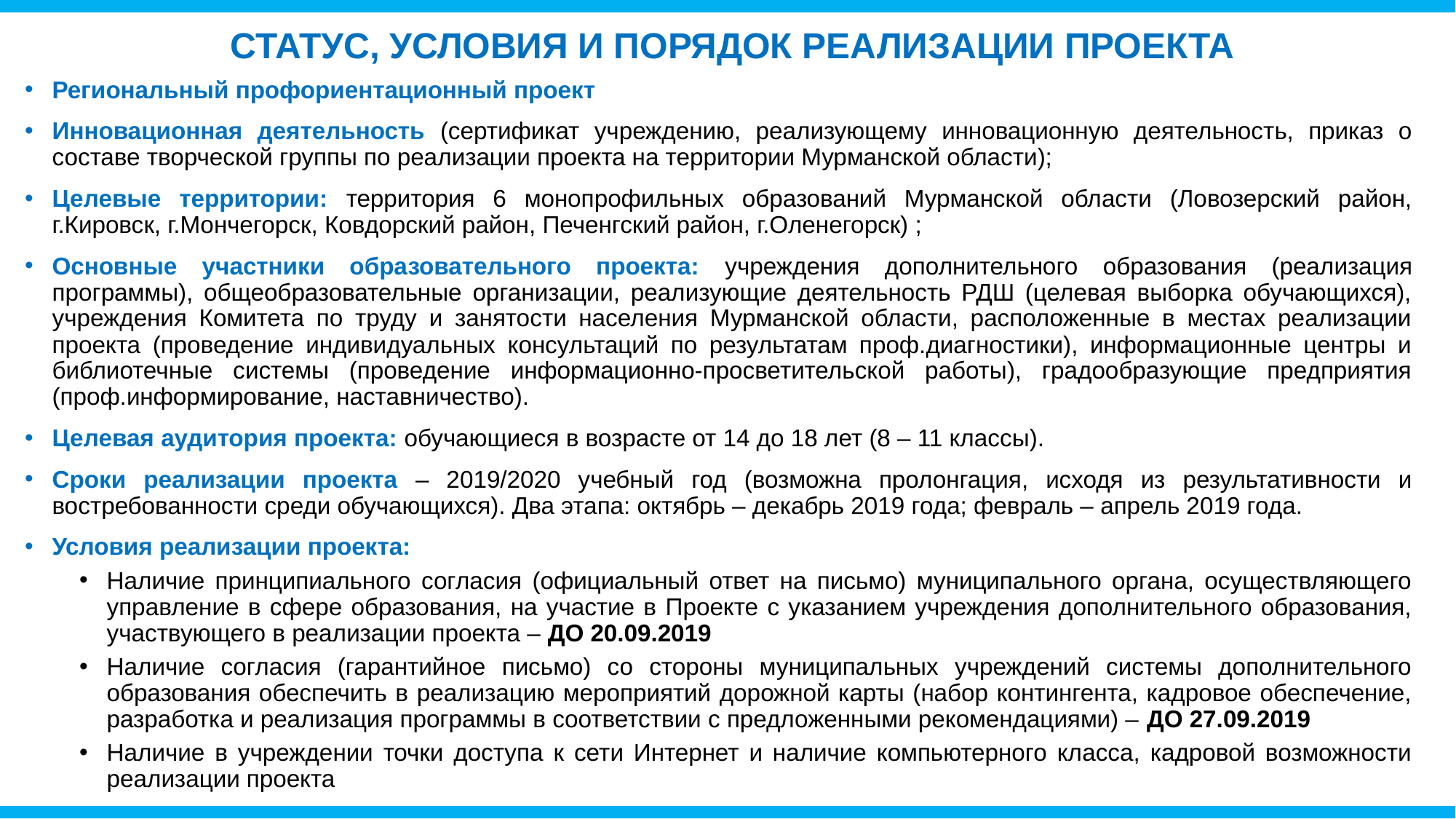

# СТАТУС, УСЛОВИЯ И ПОРЯДОК РЕАЛИЗАЦИИ ПРОЕКТА
Региональный профориентационный проект
Инновационная деятельность (сертификат учреждению, реализующему инновационную деятельность, приказ о составе творческой группы по реализации проекта на территории Мурманской области);
Целевые территории: территория 6 монопрофильных образований Мурманской области (Ловозерский район, г.Кировск, г.Мончегорск, Ковдорский район, Печенгский район, г.Оленегорск) ;
Основные участники образовательного проекта: учреждения дополнительного образования (реализация программы), общеобразовательные организации, реализующие деятельность РДШ (целевая выборка обучающихся), учреждения Комитета по труду и занятости населения Мурманской области, расположенные в местах реализации проекта (проведение индивидуальных консультаций по результатам проф.диагностики), информационные центры и библиотечные системы (проведение информационно-просветительской работы), градообразующие предприятия (проф.информирование, наставничество).
Целевая аудитория проекта: обучающиеся в возрасте от 14 до 18 лет (8 – 11 классы).
Сроки реализации проекта – 2019/2020 учебный год (возможна пролонгация, исходя из результативности и востребованности среди обучающихся). Два этапа: октябрь – декабрь 2019 года; февраль – апрель 2019 года.
Условия реализации проекта:
Наличие принципиального согласия (официальный ответ на письмо) муниципального органа, осуществляющего управление в сфере образования, на участие в Проекте с указанием учреждения дополнительного образования, участвующего в реализации проекта – ДО 20.09.2019
Наличие согласия (гарантийное письмо) со стороны муниципальных учреждений системы дополнительного образования обеспечить в реализацию мероприятий дорожной карты (набор контингента, кадровое обеспечение, разработка и реализация программы в соответствии с предложенными рекомендациями) – ДО 27.09.2019
Наличие в учреждении точки доступа к сети Интернет и наличие компьютерного класса, кадровой возможности реализации проекта